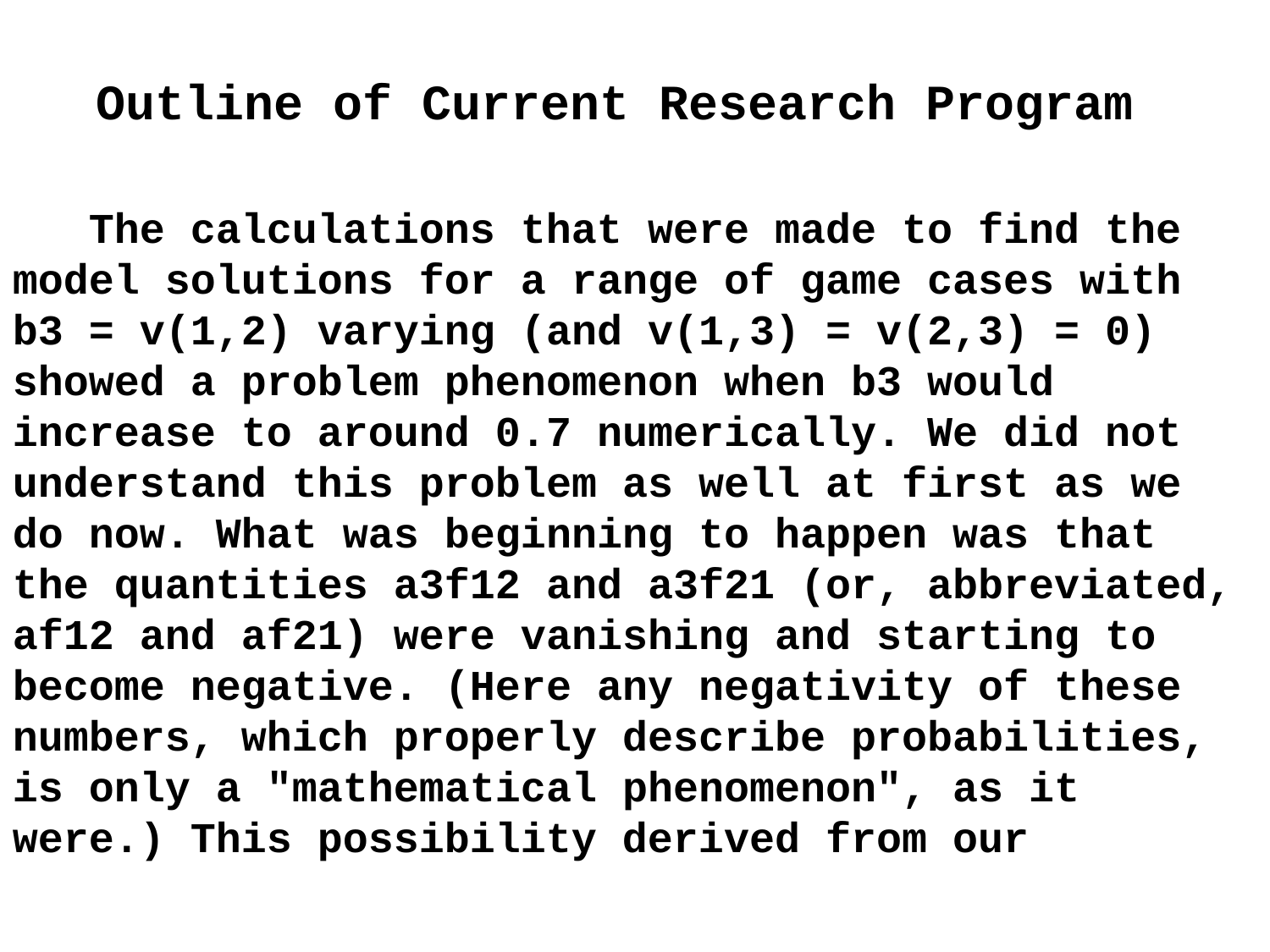

Outline of Current Research Program
   The calculations that were made to find the model solutions for a range of game cases with
b3 = v(1,2) varying (and v(1,3) = v(2,3) = 0) showed a problem phenomenon when b3 would increase to around 0.7 numerically. We did not understand this problem as well at first as we do now. What was beginning to happen was that the quantities a3f12 and a3f21 (or, abbreviated, af12 and af21) were vanishing and starting to become negative. (Here any negativity of these numbers, which properly describe probabilities, is only a "mathematical phenomenon", as it were.) This possibility derived from our